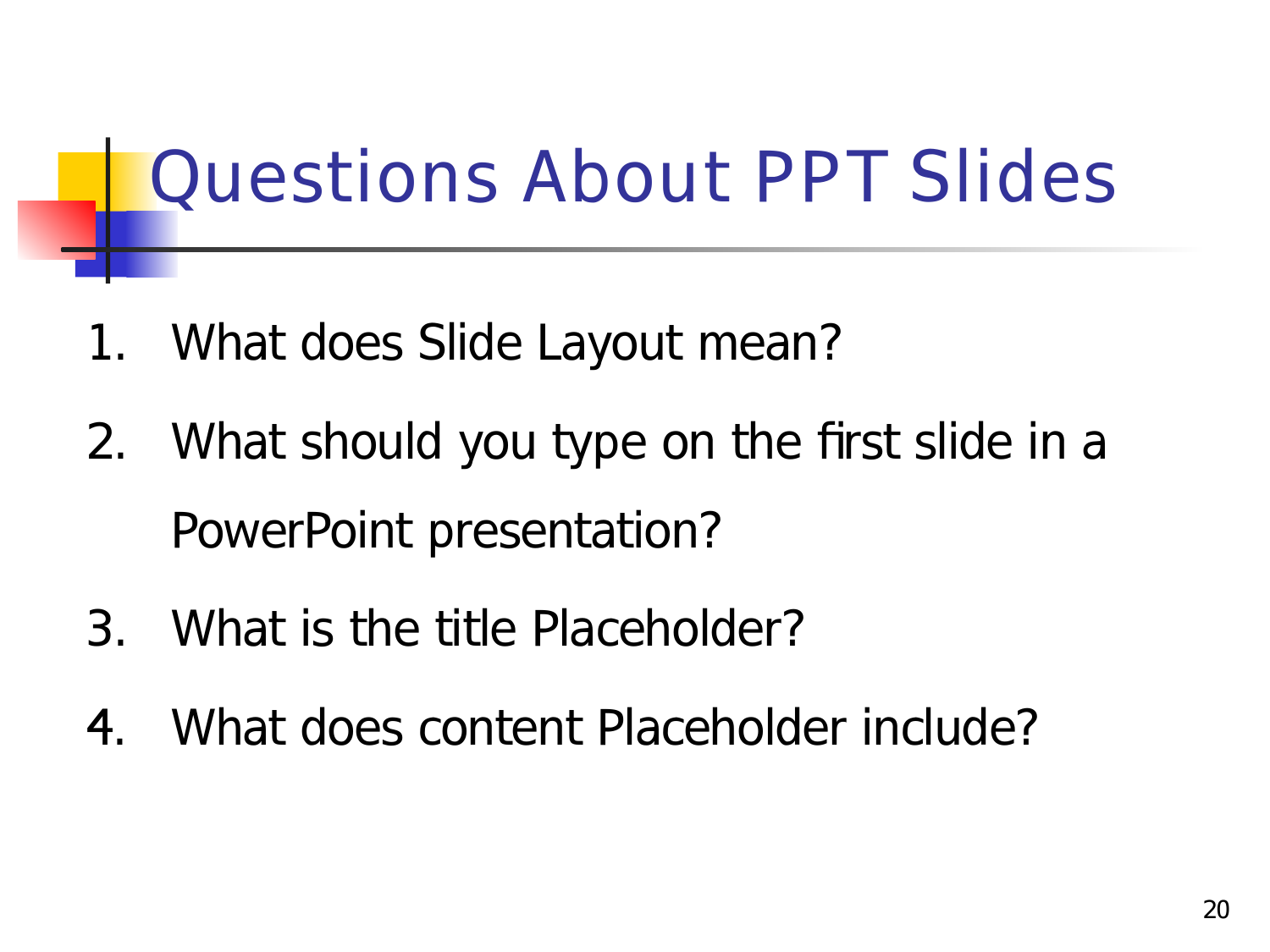

# Questions About PPT Slides
What does Slide Layout mean?
What should you type on the first slide in a PowerPoint presentation?
What is the title Placeholder?
What does content Placeholder include?
20